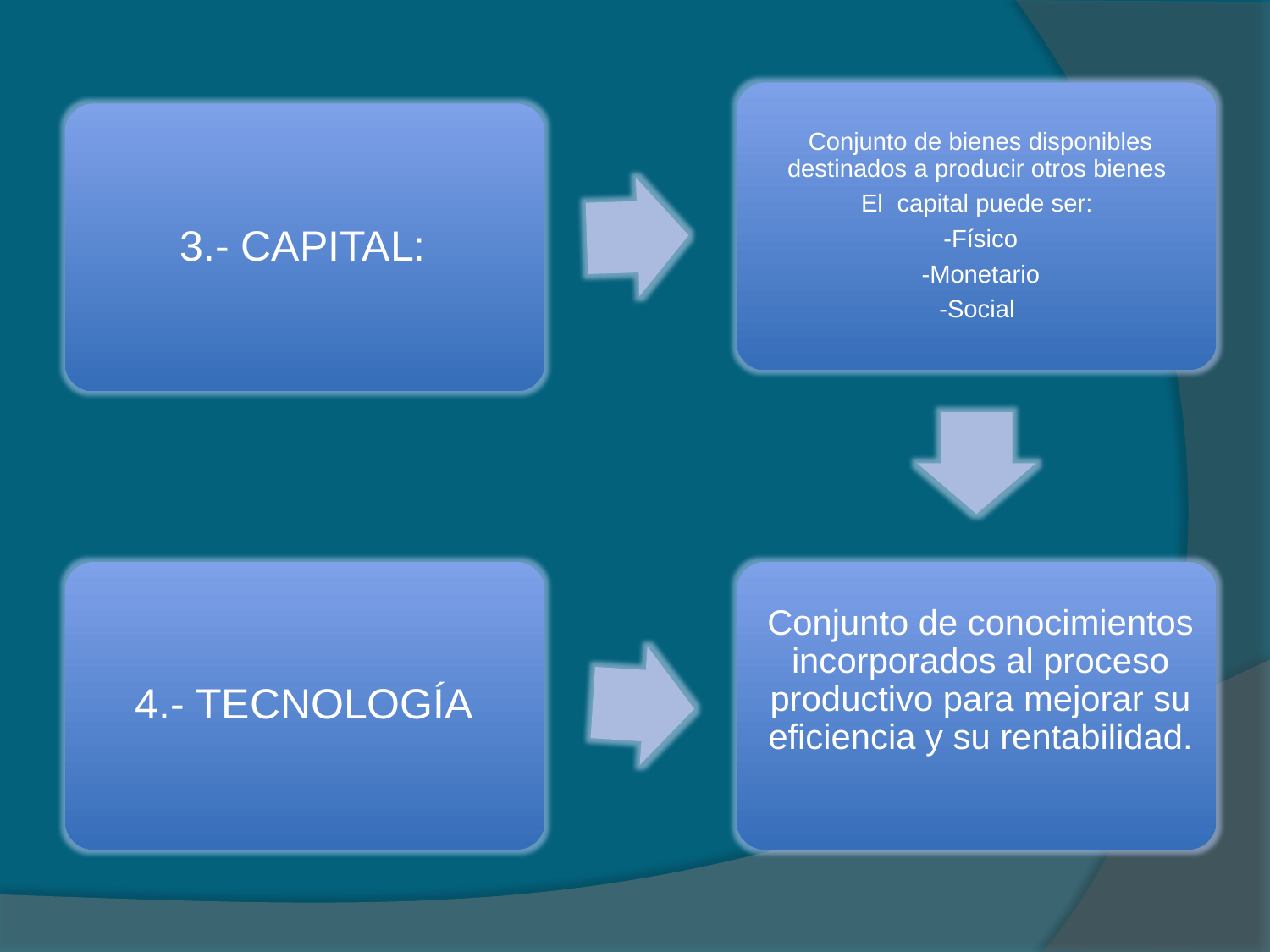

3.- CAPITAL:

Conjunto de bienes disponibles destinados a producir otros bienes
El  capital puede ser:
-Físico
-Monetario
-Social

Conjunto de conocimientos incorporados al proceso productivo para mejorar su eficiencia y su rentabilidad.

4.- TECNOLOGÍA